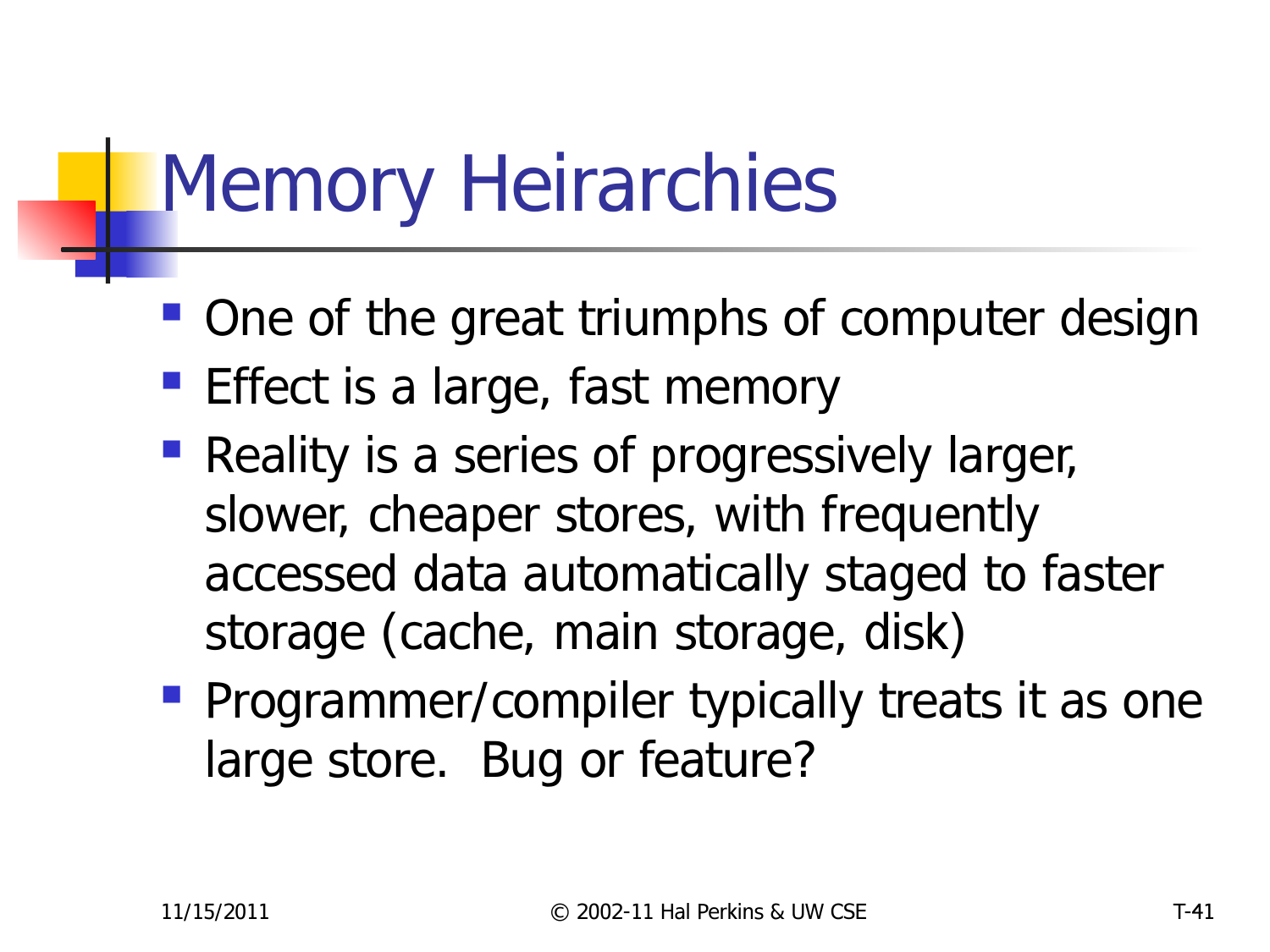

# Memory Heirarchies
One of the great triumphs of computer design
Effect is a large, fast memory
Reality is a series of progressively larger, slower, cheaper stores, with frequently accessed data automatically staged to faster storage (cache, main storage, disk)
Programmer/compiler typically treats it as one large store.  Bug or feature?
11/15/2011
© 2002-11 Hal Perkins & UW CSE
T-41